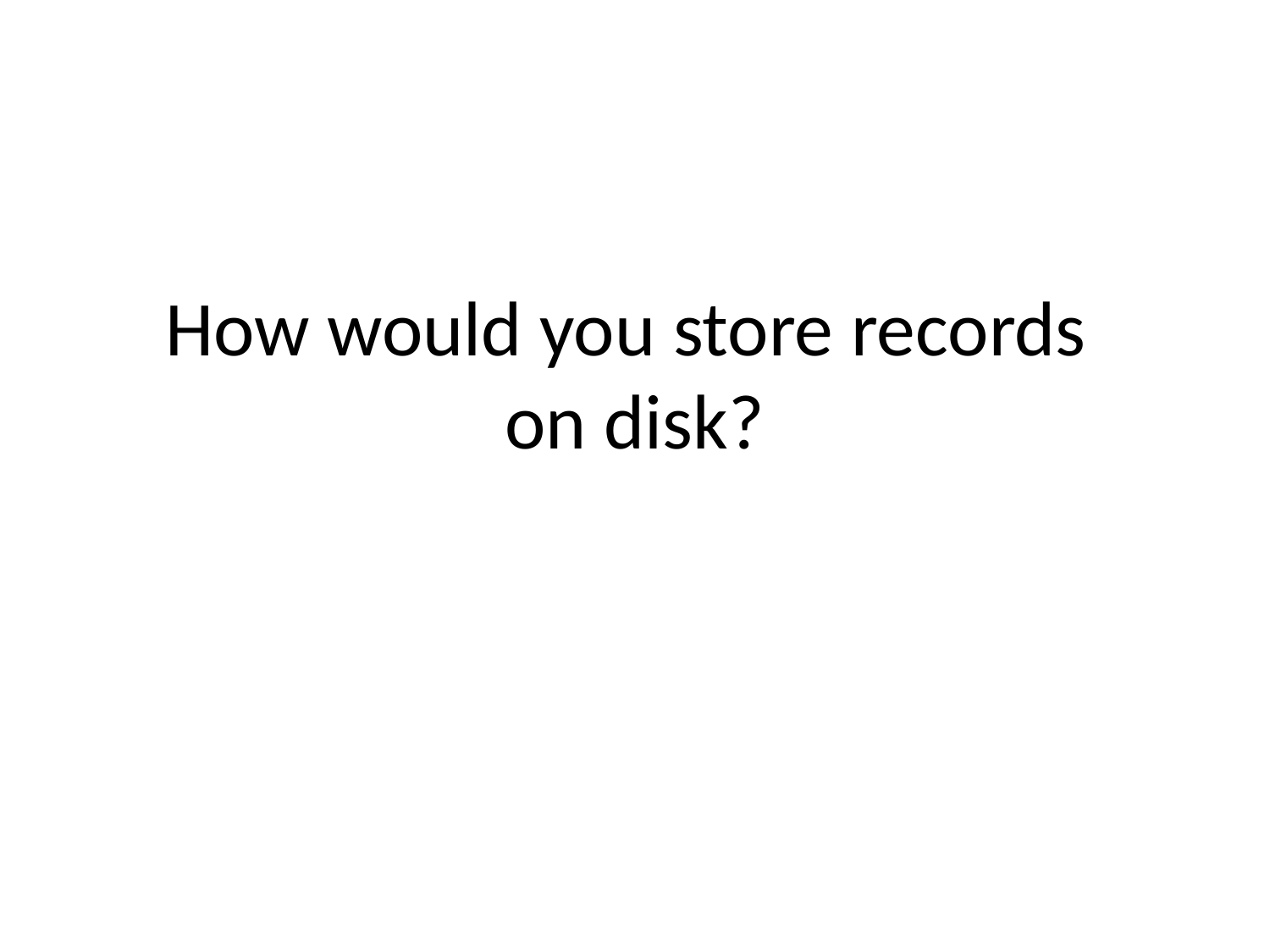

# How would you store records on disk?